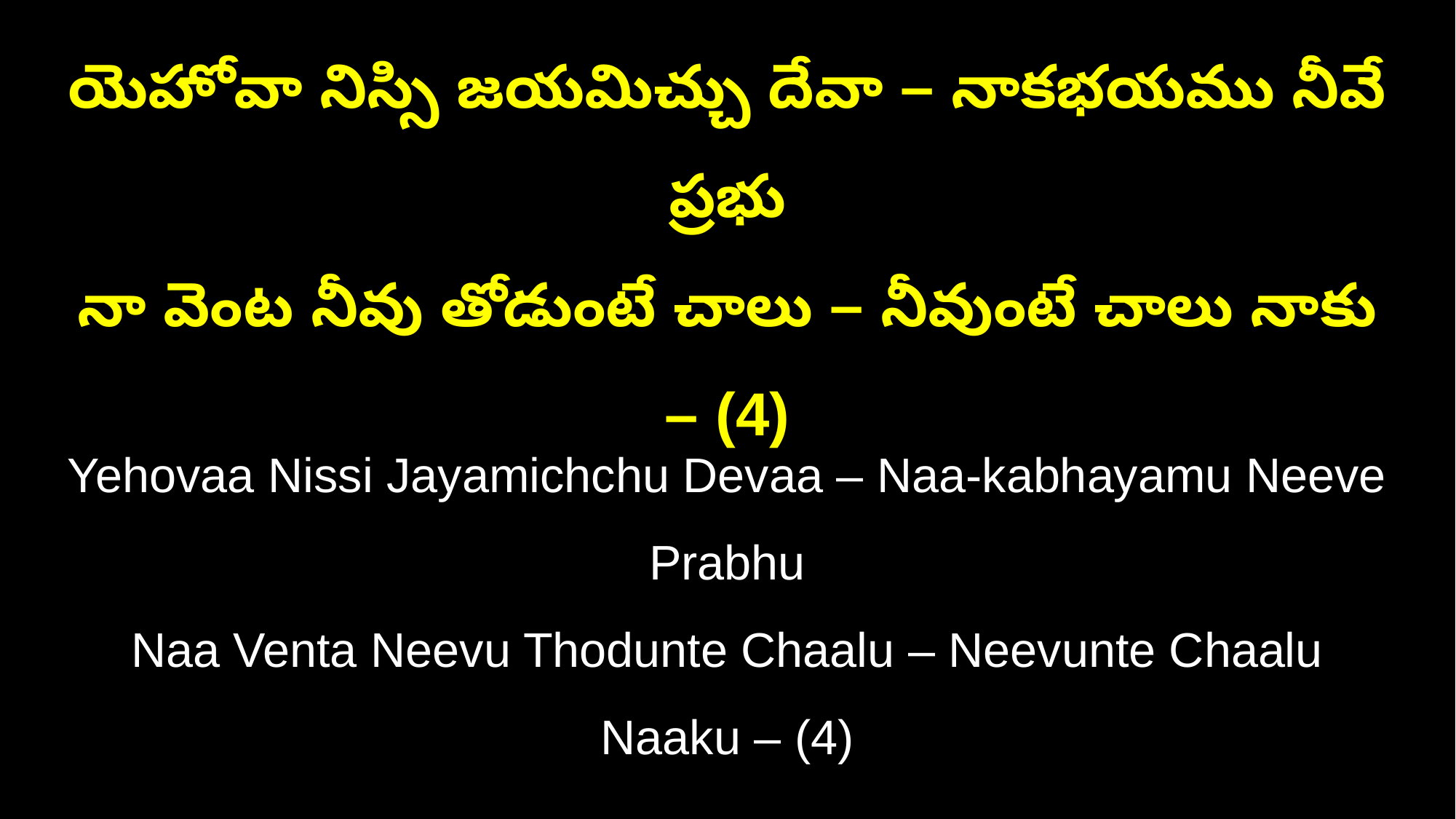

యెహోవా నిస్సి జయమిచ్చు దేవా – నాకభయము నీవే ప్రభు
నా వెంట నీవు తోడుంటే చాలు – నీవుంటే చాలు నాకు – (4)
Yehovaa Nissi Jayamichchu Devaa – Naa-kabhayamu Neeve Prabhu
Naa Venta Neevu Thodunte Chaalu – Neevunte Chaalu Naaku – (4)